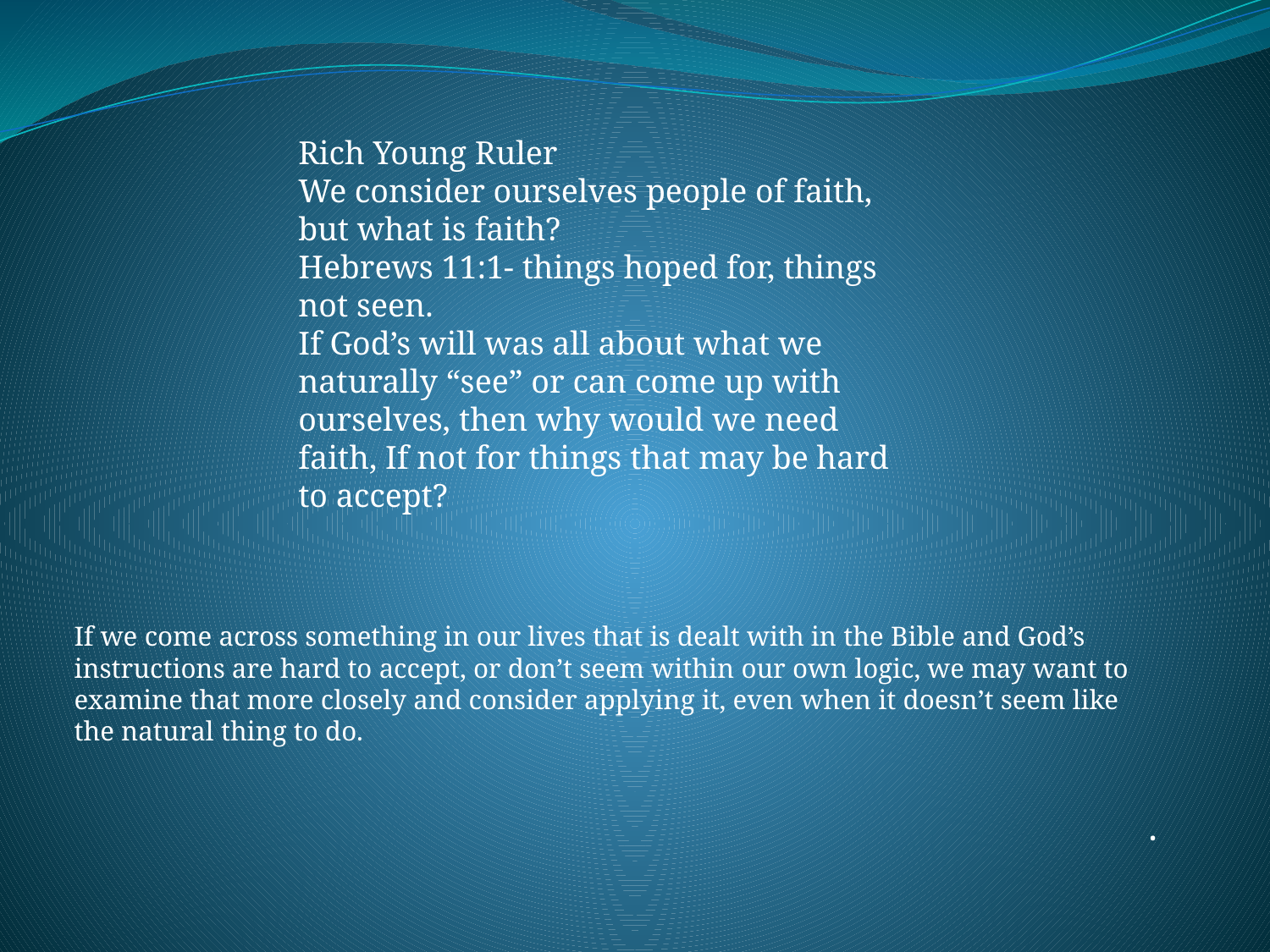

Rich Young Ruler
We consider ourselves people of faith, but what is faith?
Hebrews 11:1- things hoped for, things not seen.
If God’s will was all about what we naturally “see” or can come up with ourselves, then why would we need faith, If not for things that may be hard to accept?

If we come across something in our lives that is dealt with in the Bible and God’s instructions are hard to accept, or don’t seem within our own logic, we may want to examine that more closely and consider applying it, even when it doesn’t seem like the natural thing to do.

.